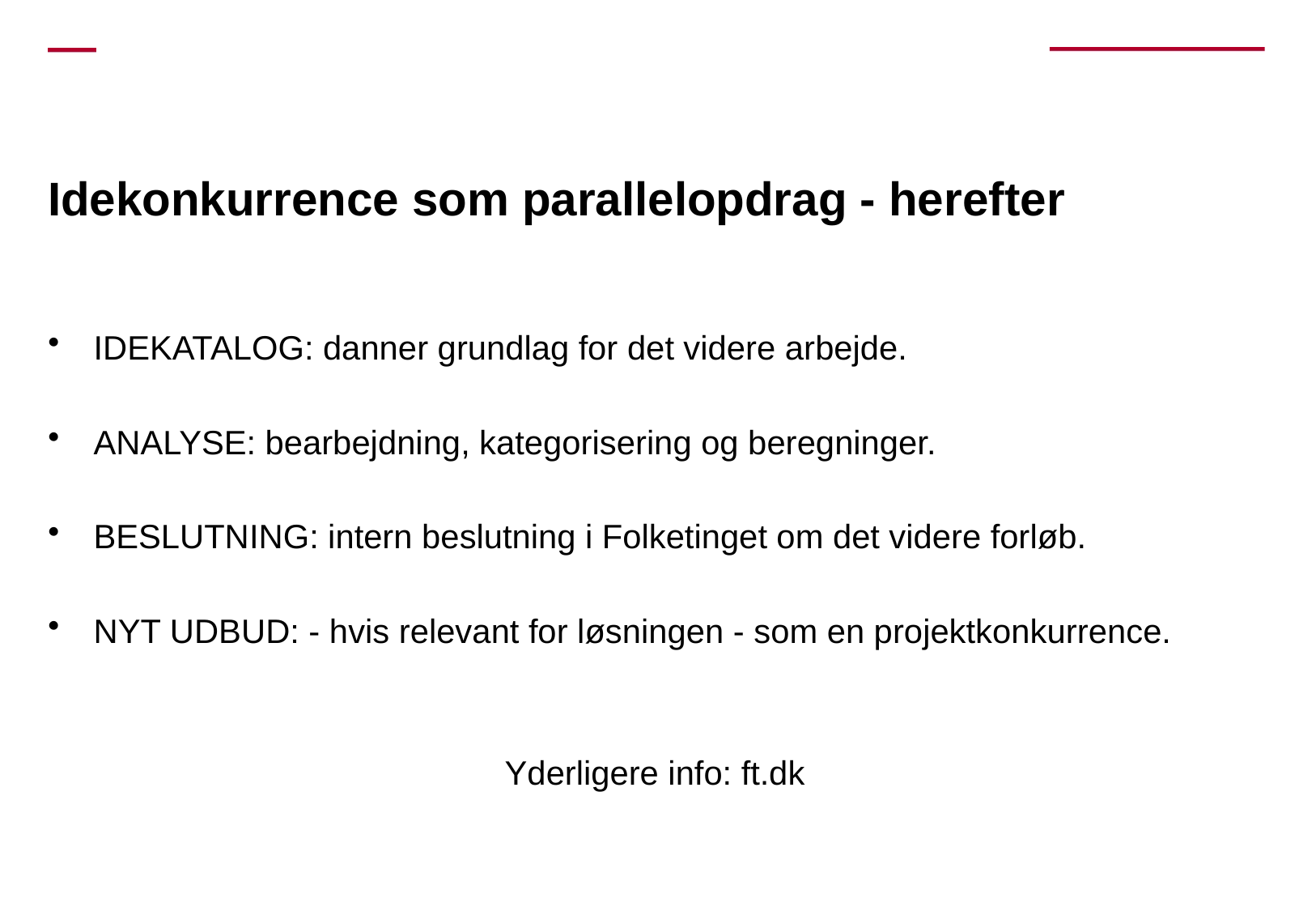

# Idekonkurrence som parallelopdrag - herefter

IDEKATALOG: danner grundlag for det videre arbejde.

ANALYSE: bearbejdning, kategorisering og beregninger.

BESLUTNING: intern beslutning i Folketinget om det videre forløb.

NYT UDBUD: - hvis relevant for løsningen - som en projektkonkurrence.

Yderligere info: ft.dk